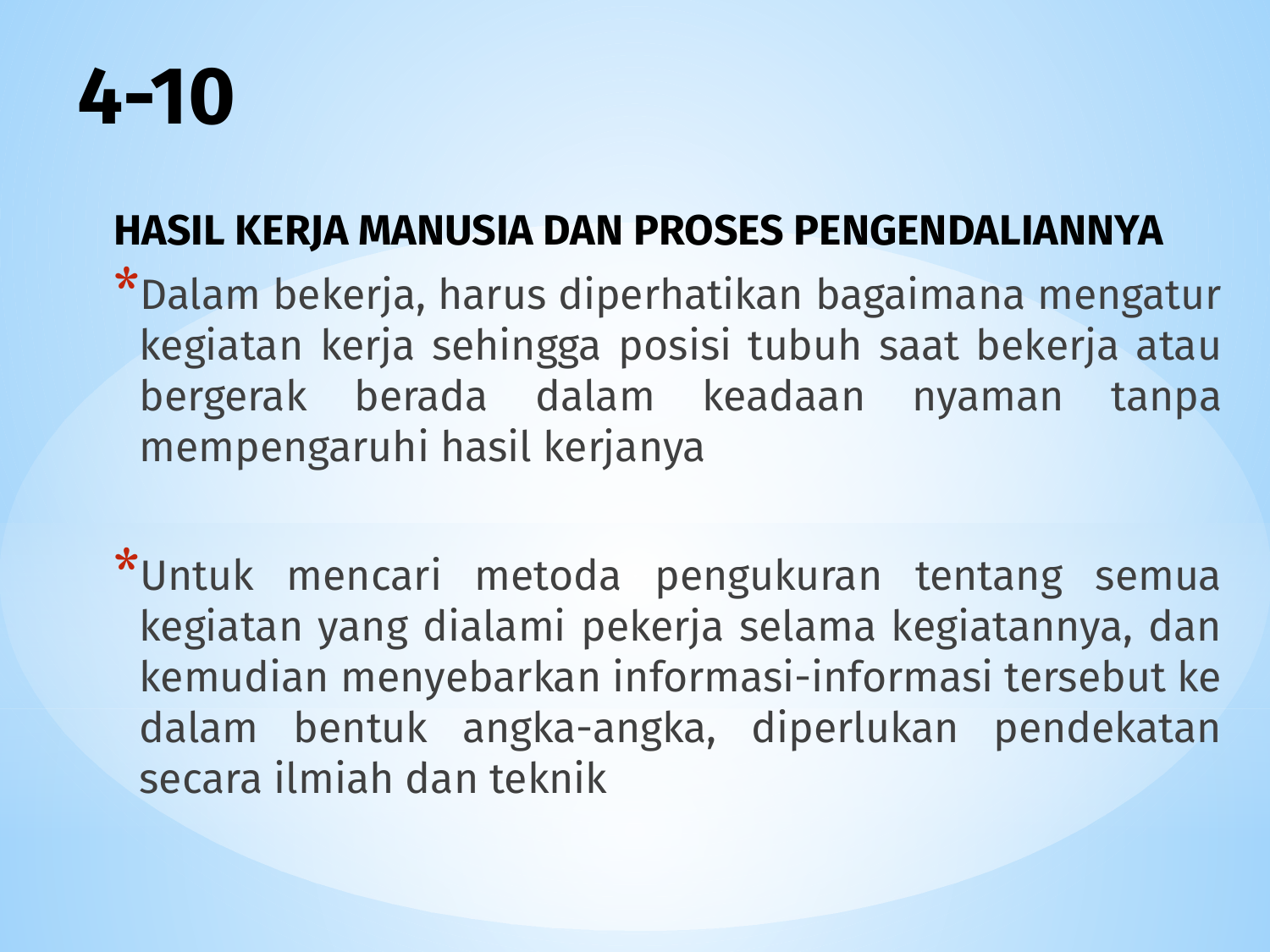

# 4-10
HASIL KERJA MANUSIA DAN PROSES PENGENDALIANNYA
Dalam bekerja, harus diperhatikan bagaimana mengatur kegiatan kerja sehingga posisi tubuh saat bekerja atau bergerak berada dalam keadaan nyaman tanpa mempengaruhi hasil kerjanya

Untuk mencari metoda pengukuran tentang semua kegiatan yang dialami pekerja selama kegiatannya, dan kemudian menyebarkan informasi-informasi tersebut ke dalam bentuk angka-angka, diperlukan pendekatan secara ilmiah dan teknik